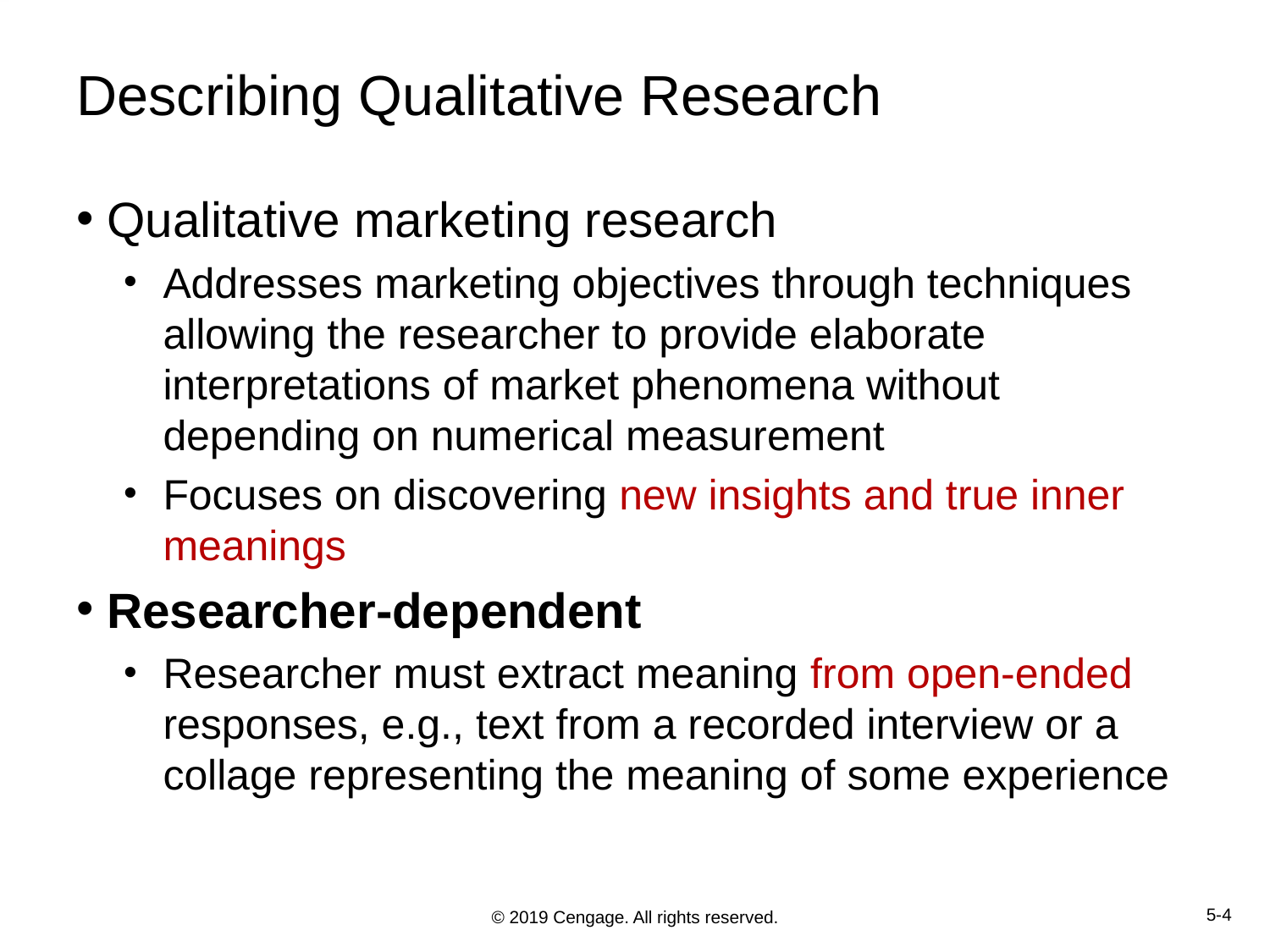

# Describing Qualitative Research
Qualitative marketing research
Addresses marketing objectives through techniques allowing the researcher to provide elaborate interpretations of market phenomena without depending on numerical measurement
Focuses on discovering new insights and true inner meanings
Researcher-dependent
Researcher must extract meaning from open-ended responses, e.g., text from a recorded interview or a collage representing the meaning of some experience